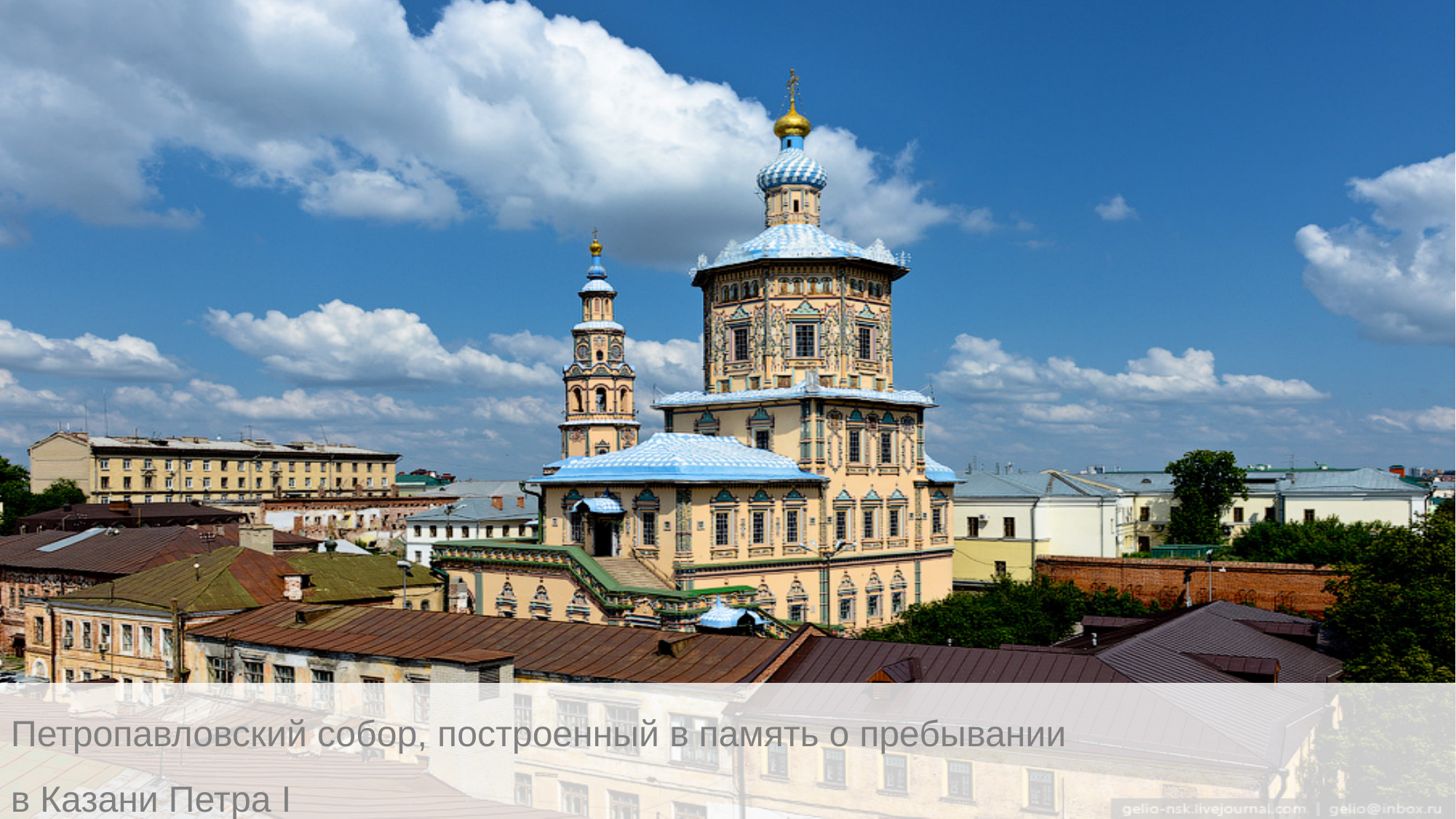

Петропавловский собор, построенный в память о пребывании
в Казани Петра I